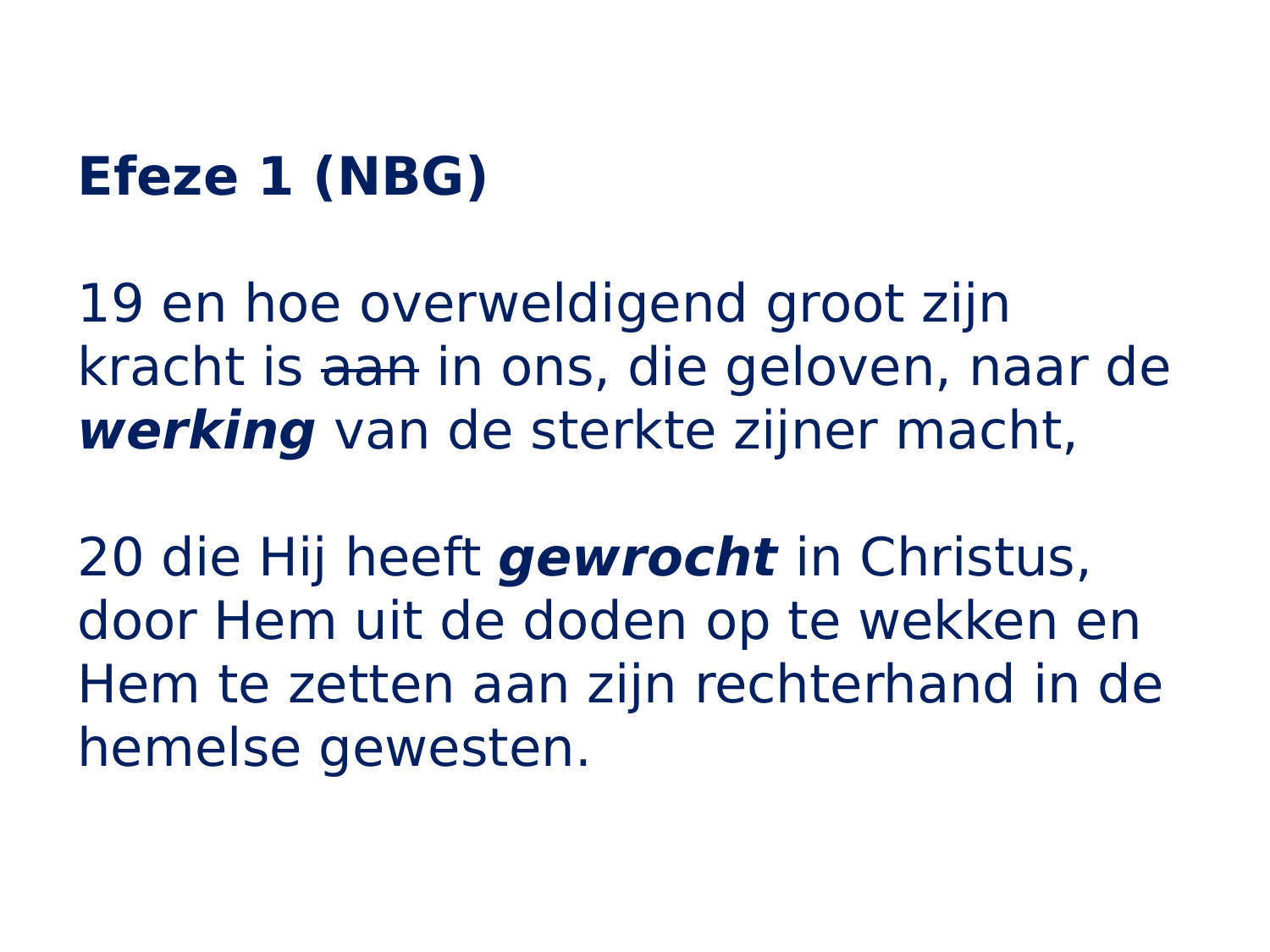

Efeze 1 (NBG)

19 en hoe overweldigend groot zijn kracht is aan in ons, die geloven, naar de werking van de sterkte zijner macht,

20 die Hij heeft gewrocht in Christus, door Hem uit de doden op te wekken en Hem te zetten aan zijn rechterhand in de hemelse gewesten.